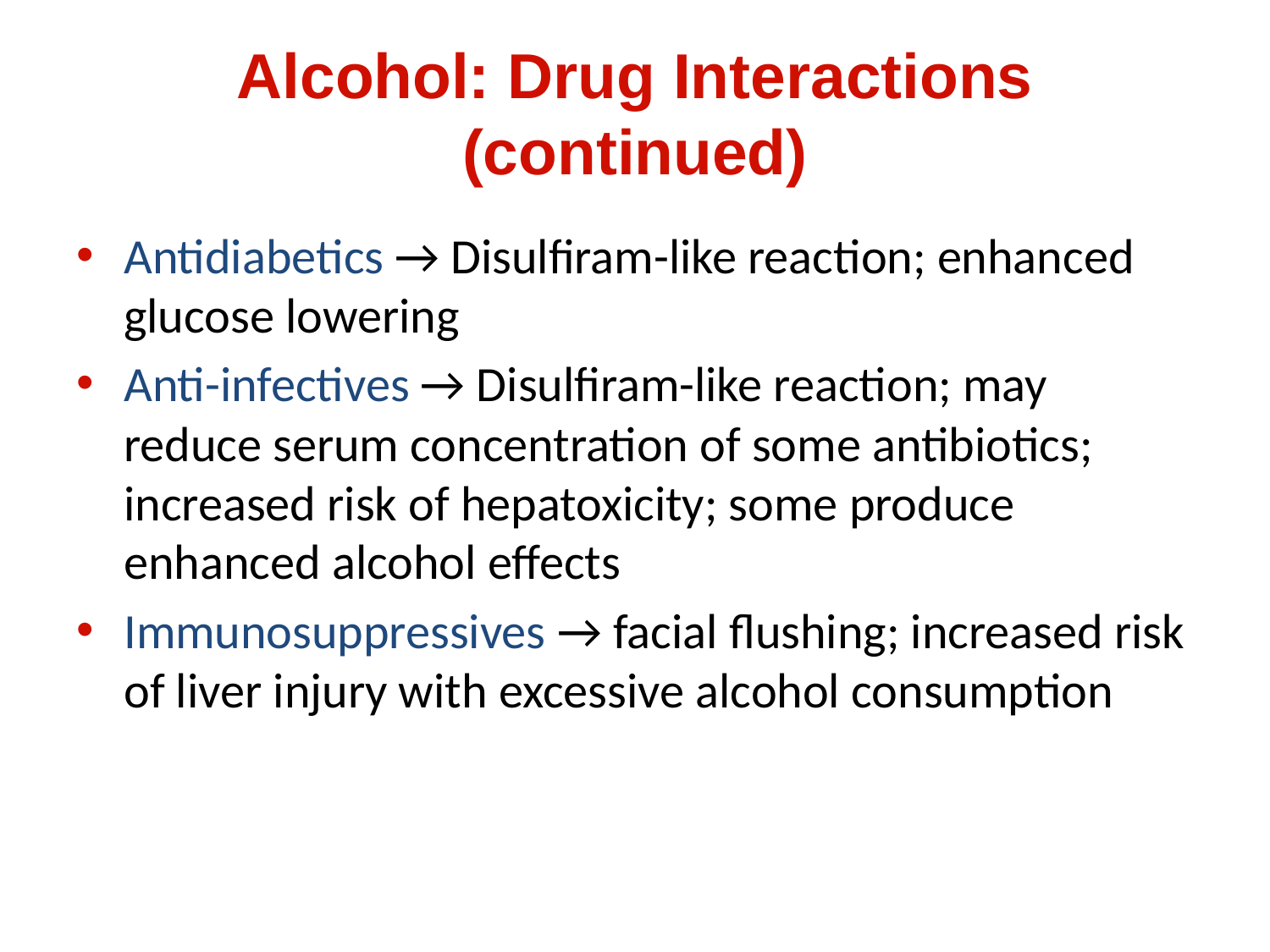

# Alcohol: Drug Interactions (continued)
Antidiabetics → Disulfiram-like reaction; enhanced glucose lowering
Anti-infectives → Disulfiram-like reaction; may reduce serum concentration of some antibiotics; increased risk of hepatoxicity; some produce enhanced alcohol effects
Immunosuppressives → facial flushing; increased risk of liver injury with excessive alcohol consumption